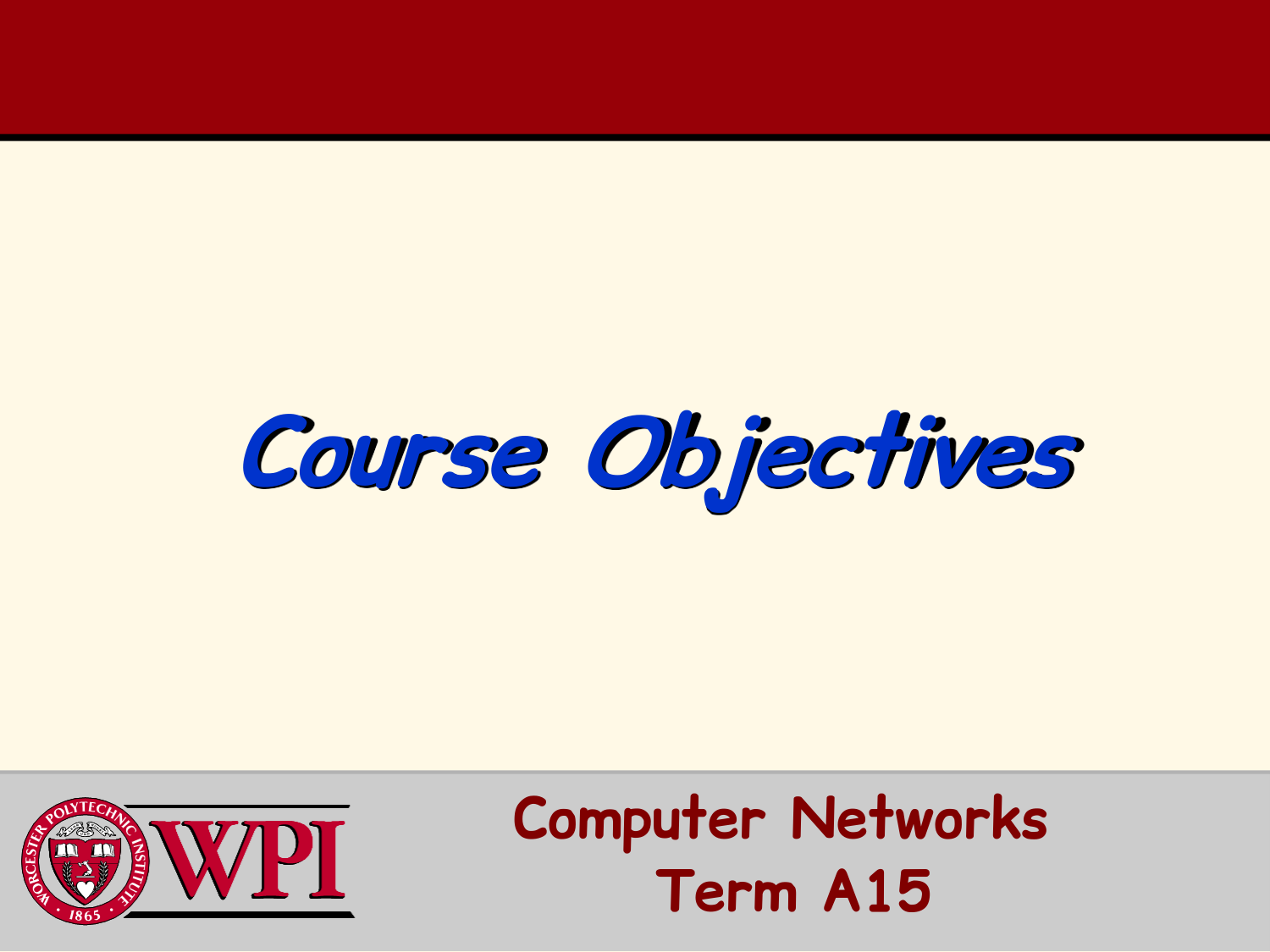

# Course Objectives
Computer Networks
Term A15